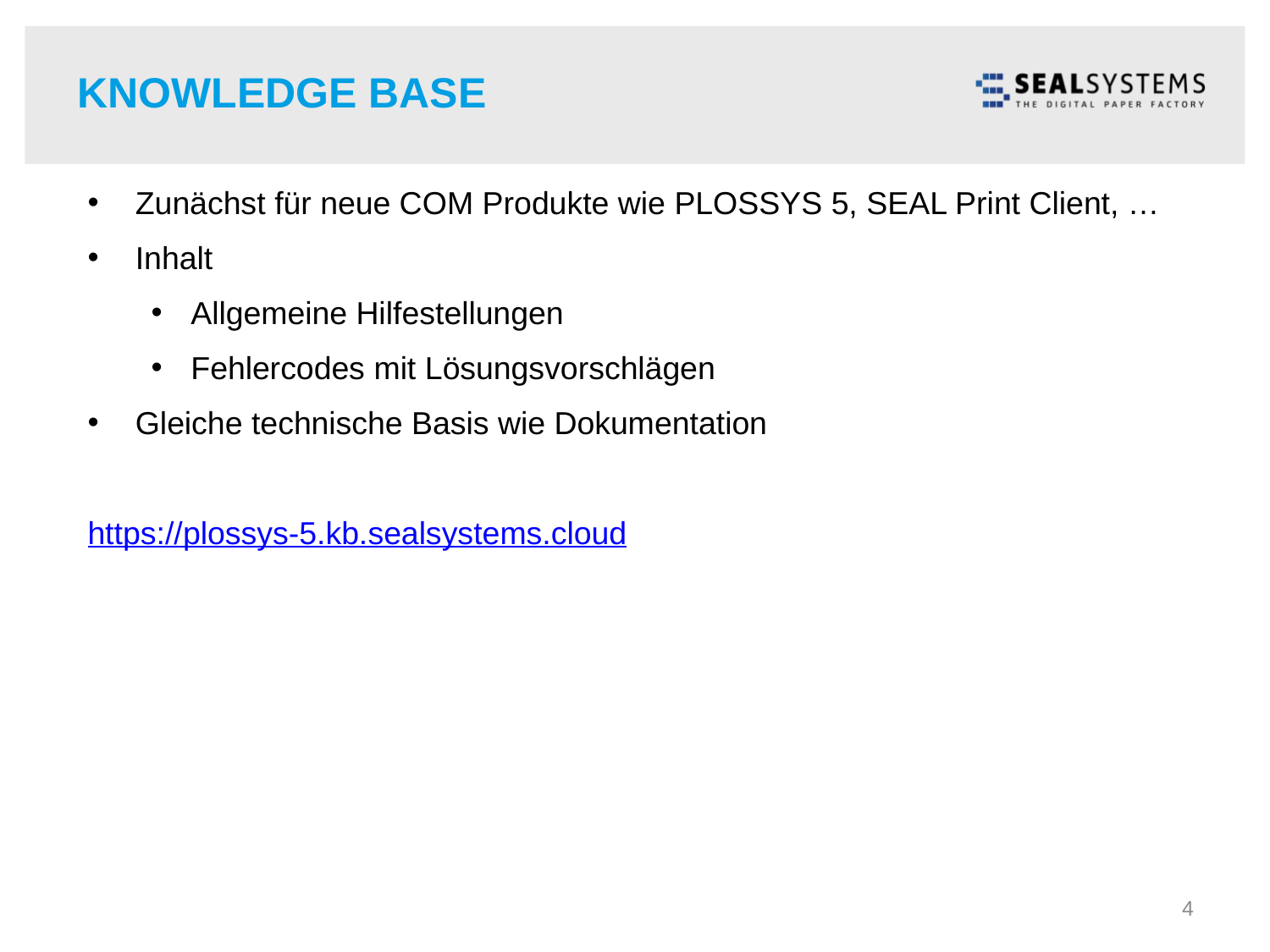

# Knowledge Base
Zunächst für neue COM Produkte wie PLOSSYS 5, SEAL Print Client, …
Inhalt
Allgemeine Hilfestellungen
Fehlercodes mit Lösungsvorschlägen
Gleiche technische Basis wie Dokumentation

https://plossys-5.kb.sealsystems.cloud

4